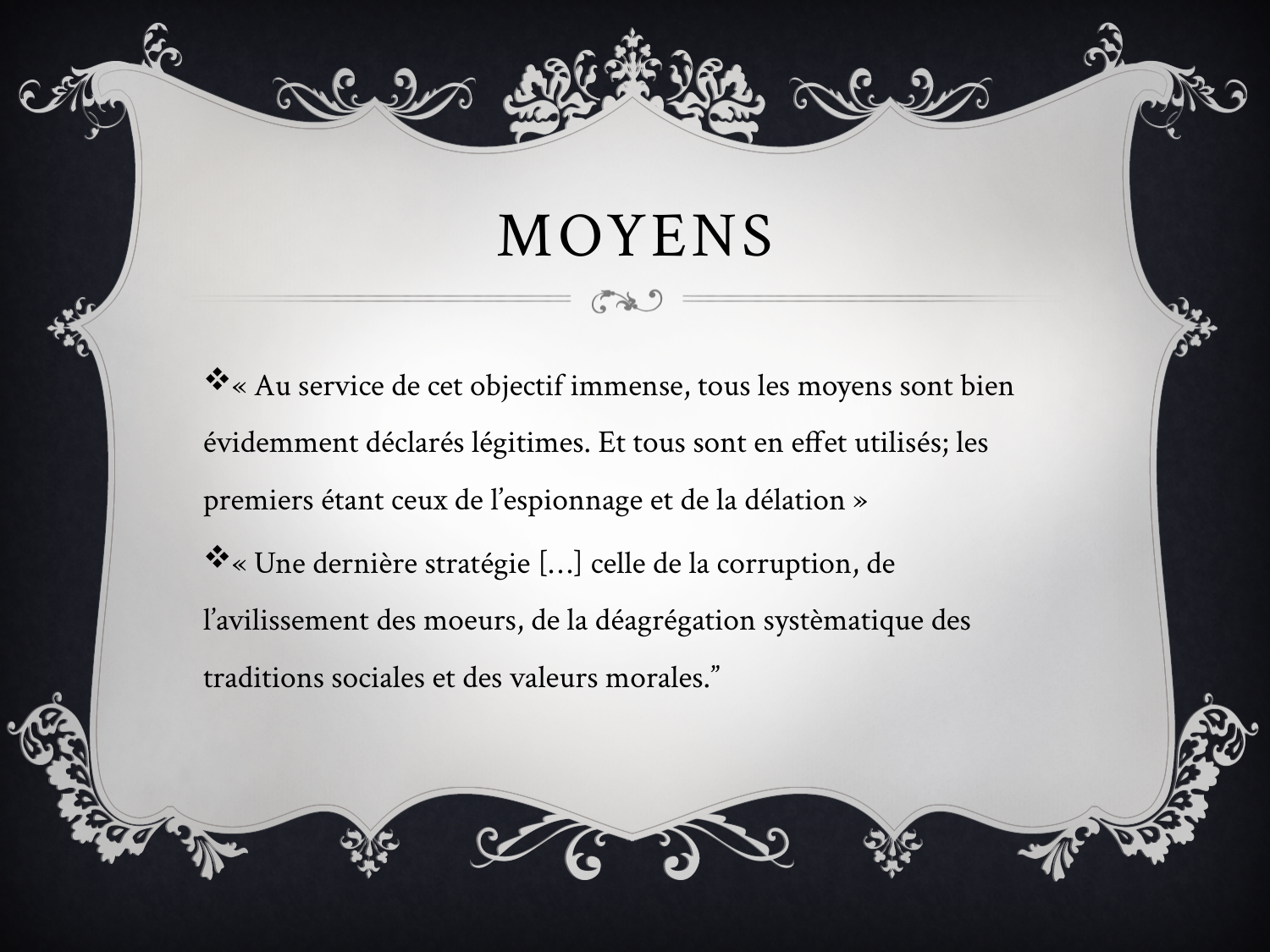

# Moyens
« Au service de cet objectif immense, tous les moyens sont bien évidemment déclarés légitimes. Et tous sont en effet utilisés; les premiers étant ceux de l’espionnage et de la délation »
« Une dernière stratégie […] celle de la corruption, de l’avilissement des moeurs, de la déagrégation systèmatique des traditions sociales et des valeurs morales.”